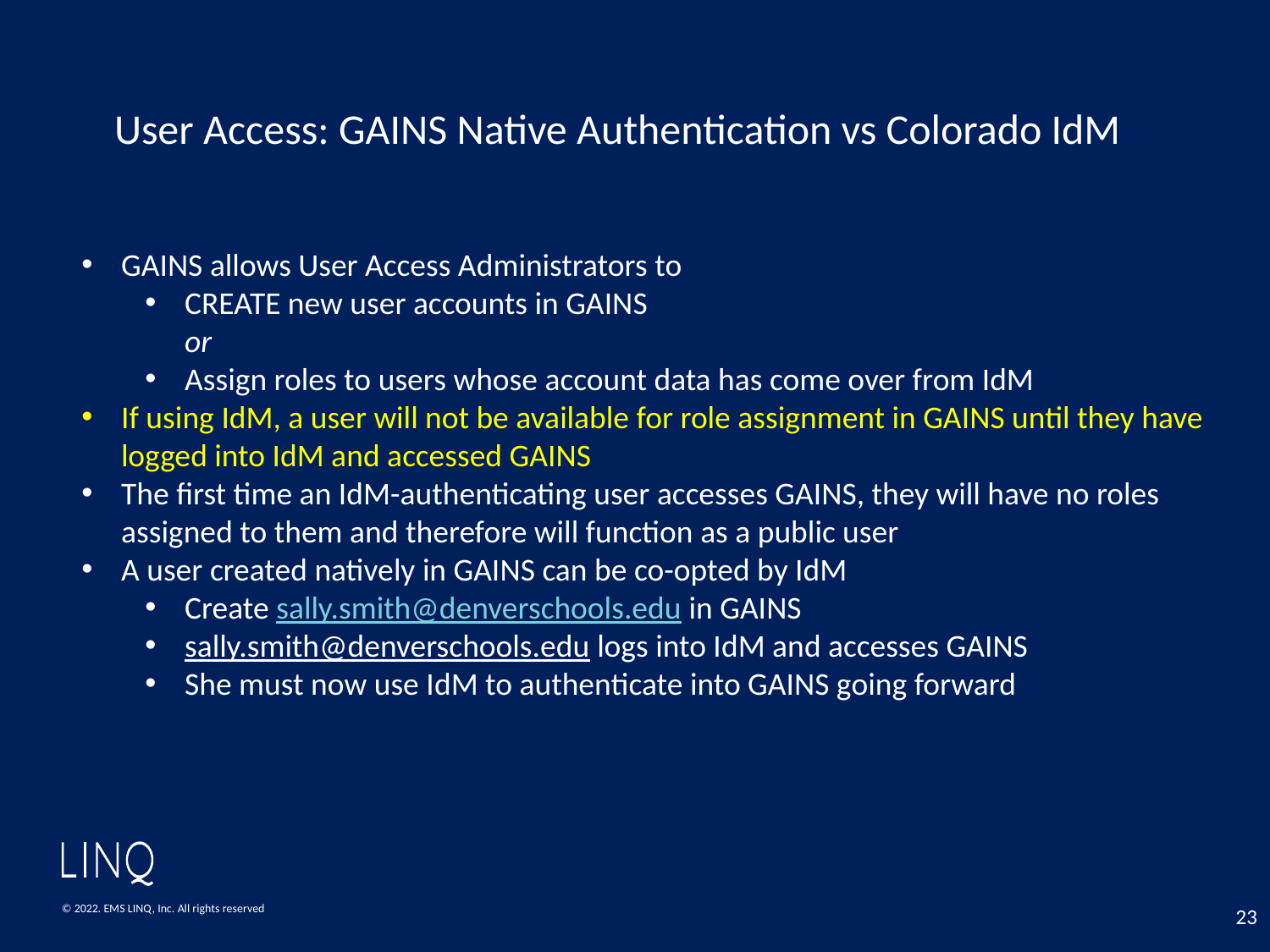

# User Access: GAINS Native Authentication vs Colorado IdM

GAINS allows User Access Administrators to
CREATE new user accounts in GAINS
or
Assign roles to users whose account data has come over from IdM
If using IdM, a user will not be available for role assignment in GAINS until they have logged into IdM and accessed GAINS
The first time an IdM-authenticating user accesses GAINS, they will have no roles assigned to them and therefore will function as a public user
A user created natively in GAINS can be co-opted by IdM
Create sally.smith@denverschools.edu in GAINS
sally.smith@denverschools.edu logs into IdM and accesses GAINS
She must now use IdM to authenticate into GAINS going forward

23